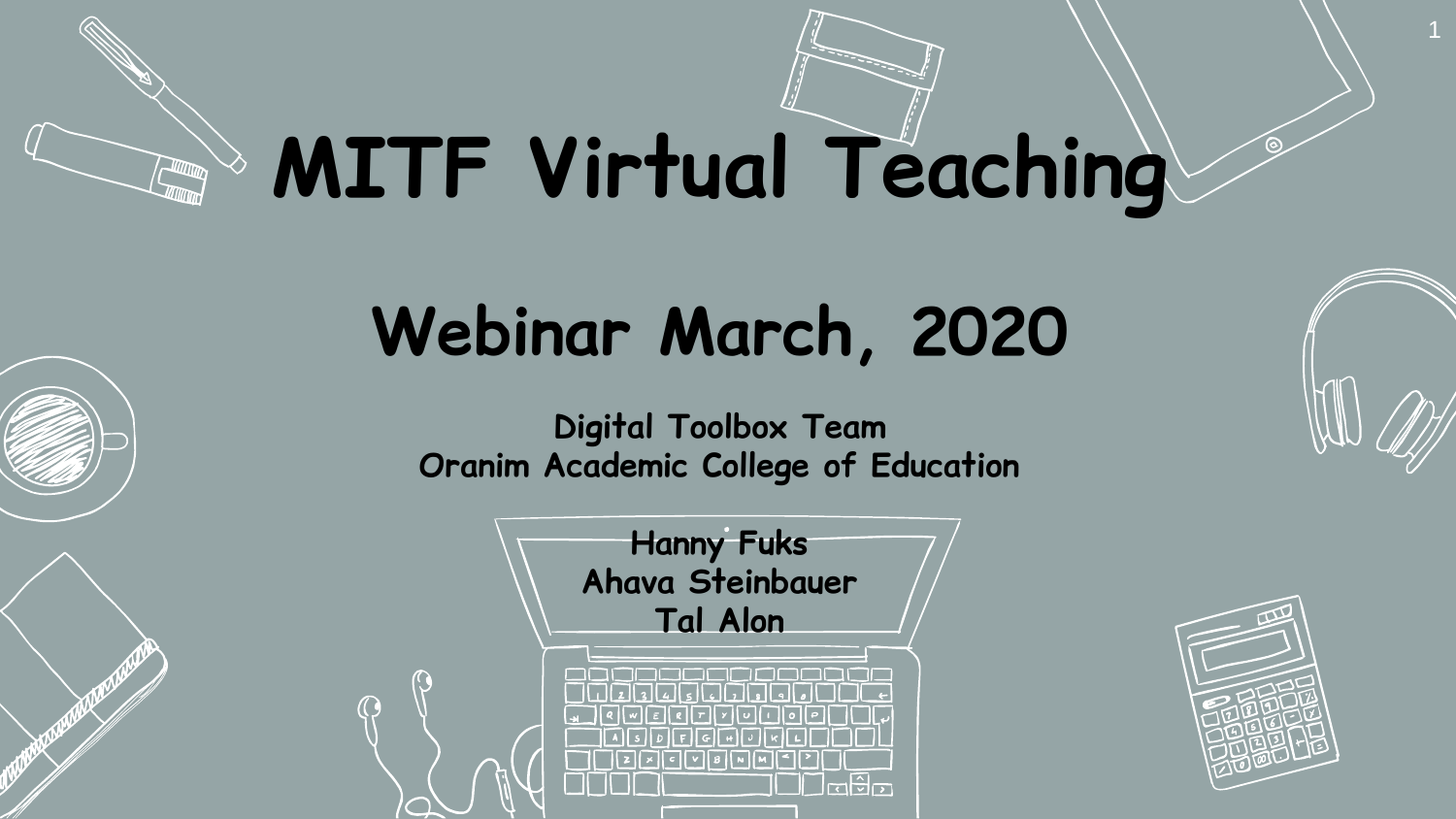

1
MITF Virtual Teaching

Webinar March, 2020

Digital Toolbox Team
Oranim Academic College of Education

Hanny Fuks
Ahava Steinbauer
Tal Alon